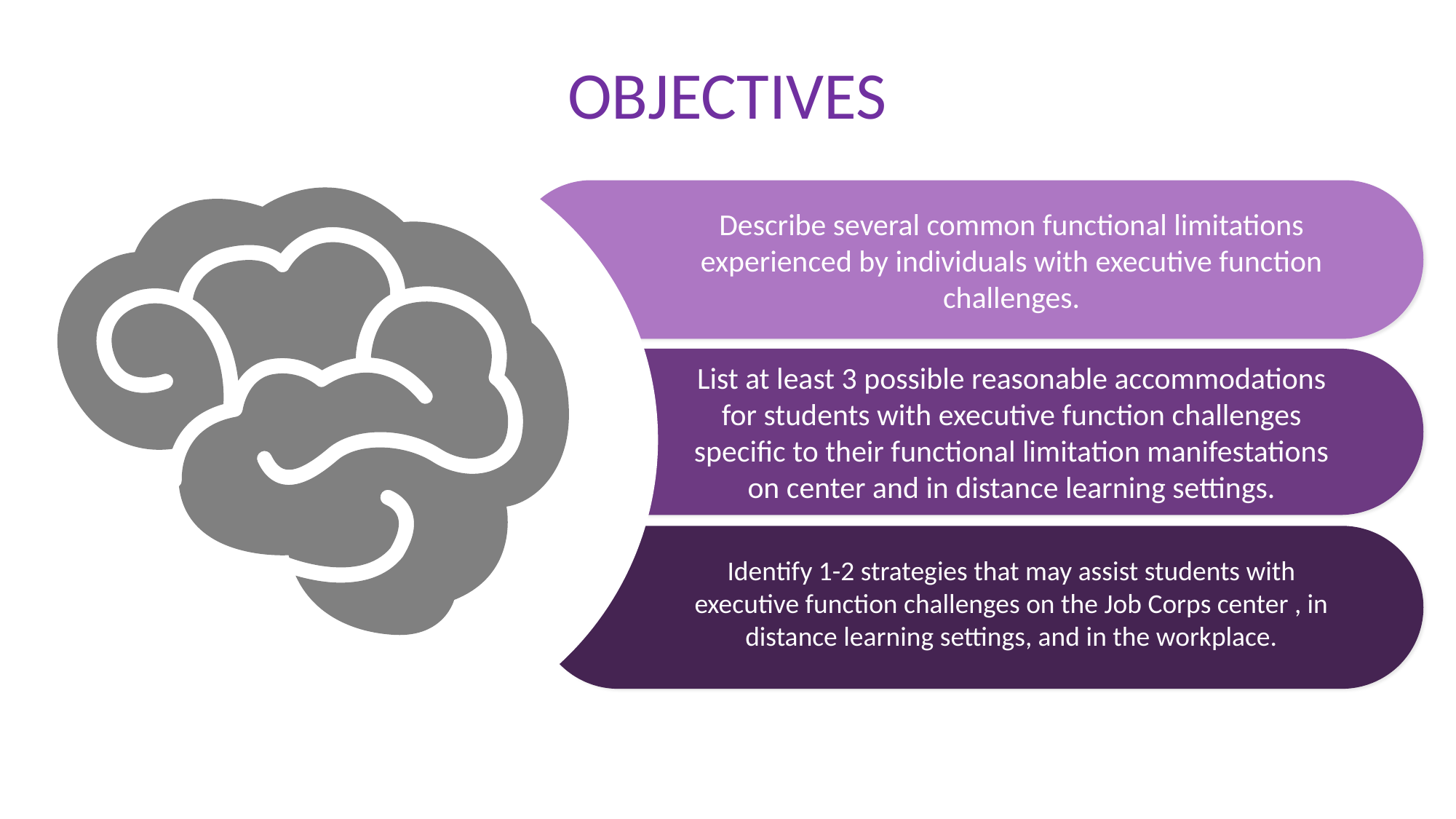

OBJECTIVES

Describe several common functional limitations experienced by individuals with executive function challenges.

List at least 3 possible reasonable accommodations for students with executive function challenges specific to their functional limitation manifestations on center and in distance learning settings.

Identify 1-2 strategies that may assist students with executive function challenges on the Job Corps center , in distance learning settings, and in the workplace.